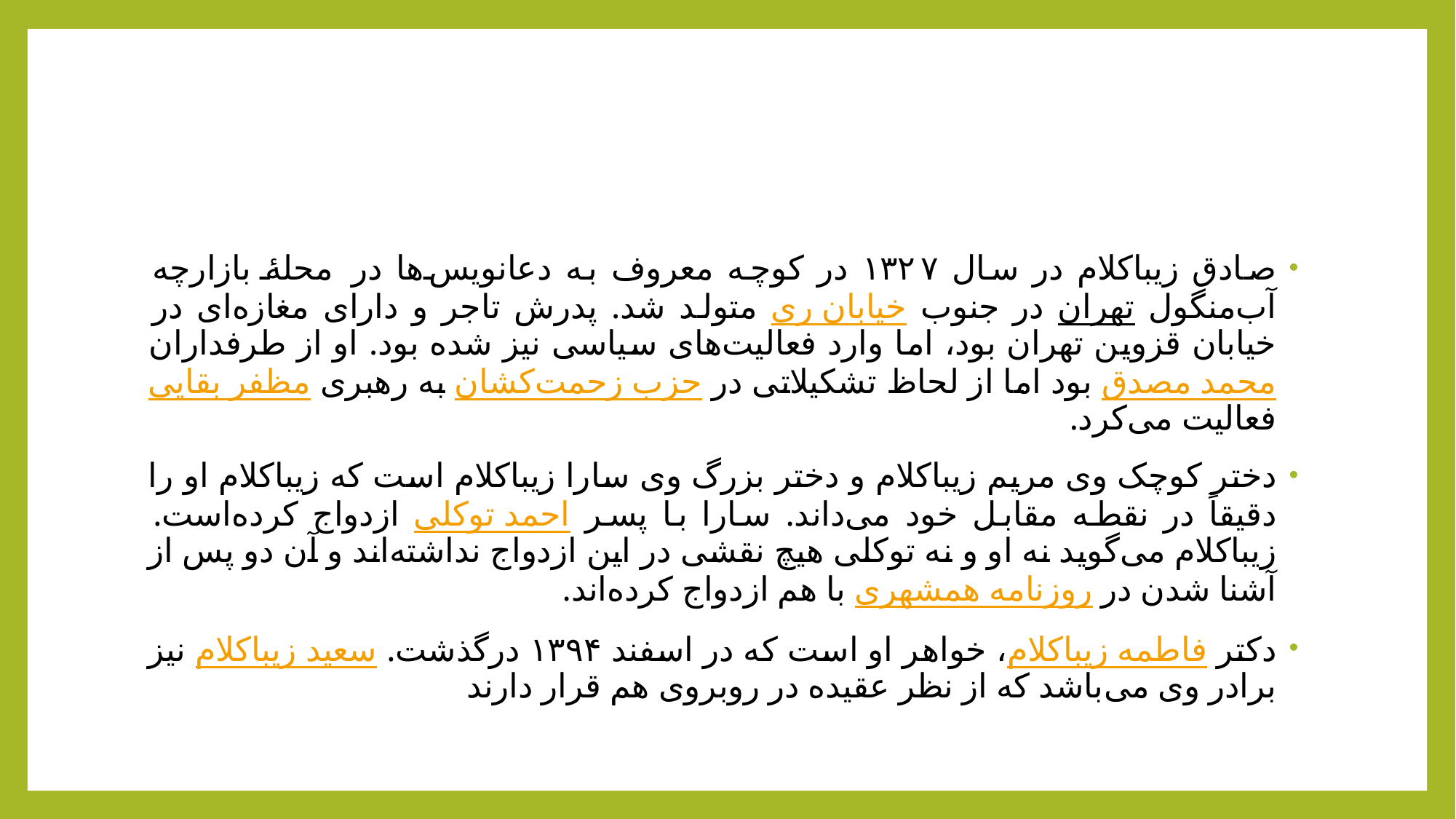

صادق زیباکلام در سال ۱۳۲۷ در کوچه معروف به دعانویس‌ها در محلهٔ بازارچه آب‌منگول تهران در جنوب خیابان ری متولد شد. پدرش تاجر و دارای مغازه‌ای در خیابان قزوین تهران بود، اما وارد فعالیت‌های سیاسی نیز شده بود. او از طرفداران محمد مصدق بود اما از لحاظ تشکیلاتی در حزب زحمت‌کشان به رهبری مظفر بقایی فعالیت می‌کرد.
دختر کوچک وی مریم زیباکلام و دختر بزرگ وی سارا زیباکلام است که زیباکلام او را دقیقاً در نقطه مقابل خود می‌داند. سارا با پسر احمد توکلی ازدواج کرده‌است. زیباکلام می‌گوید نه او و نه توکلی هیچ نقشی در این ازدواج نداشته‌اند و آن دو پس از آشنا شدن در روزنامه همشهری با هم ازدواج کرده‌اند.
دکتر فاطمه زیباکلام، خواهر او است که در اسفند ۱۳۹۴ درگذشت. سعید زیباکلام نیز برادر وی می‌باشد که از نظر عقیده در روبروی هم قرار دارند